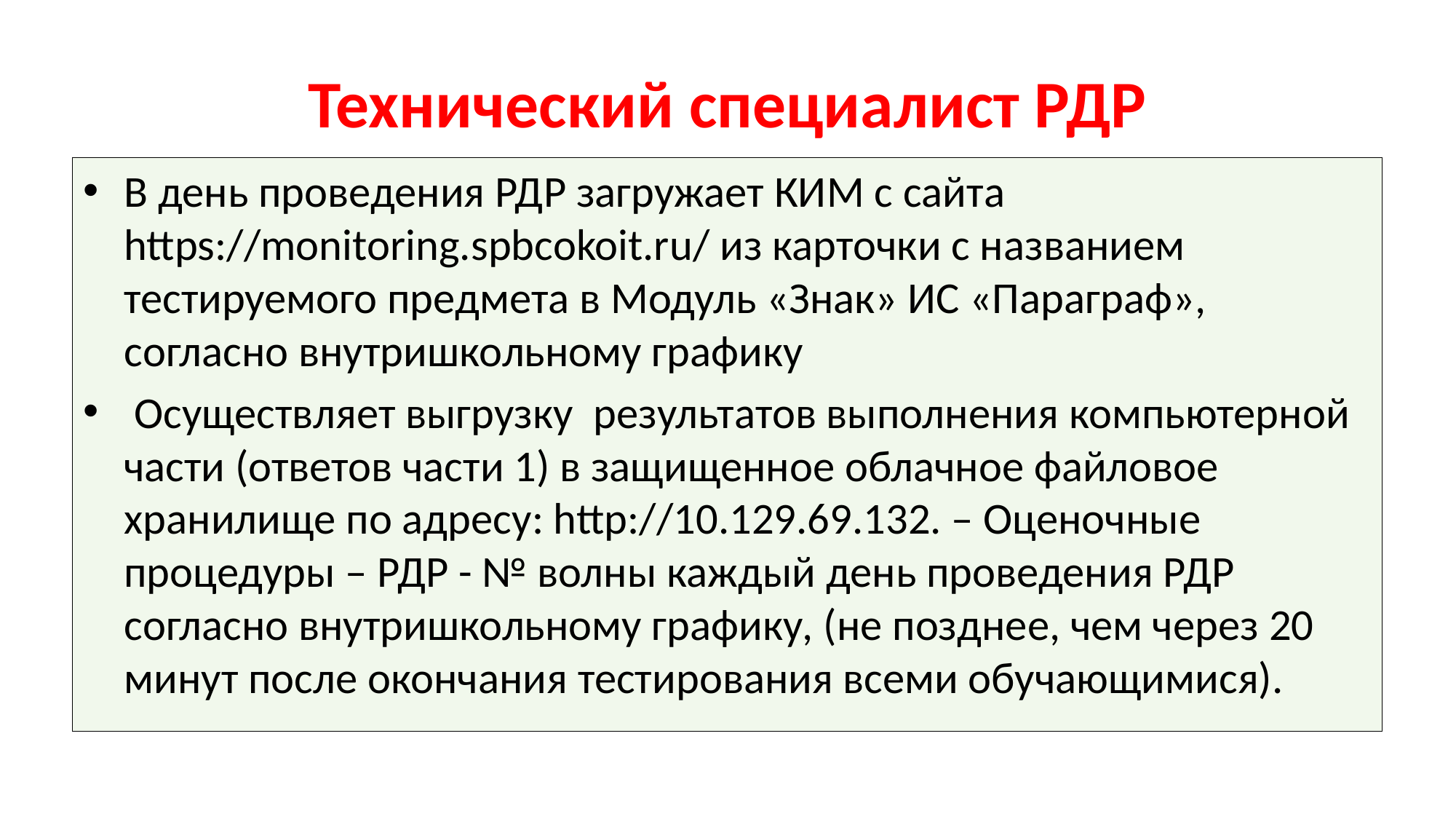

# Технический специалист РДР
В день проведения РДР загружает КИМ c сайта https://monitoring.spbcokoit.ru/ из карточки с названием тестируемого предмета в Модуль «Знак» ИС «Параграф», согласно внутришкольному графику
 Осуществляет выгрузку  результатов выполнения компьютерной части (ответов части 1) в защищенное облачное файловое хранилище по адресу: http://10.129.69.132. – Оценочные процедуры – РДР - № волны каждый день проведения РДР согласно внутришкольному графику, (не позднее, чем через 20 минут после окончания тестирования всеми обучающимися).